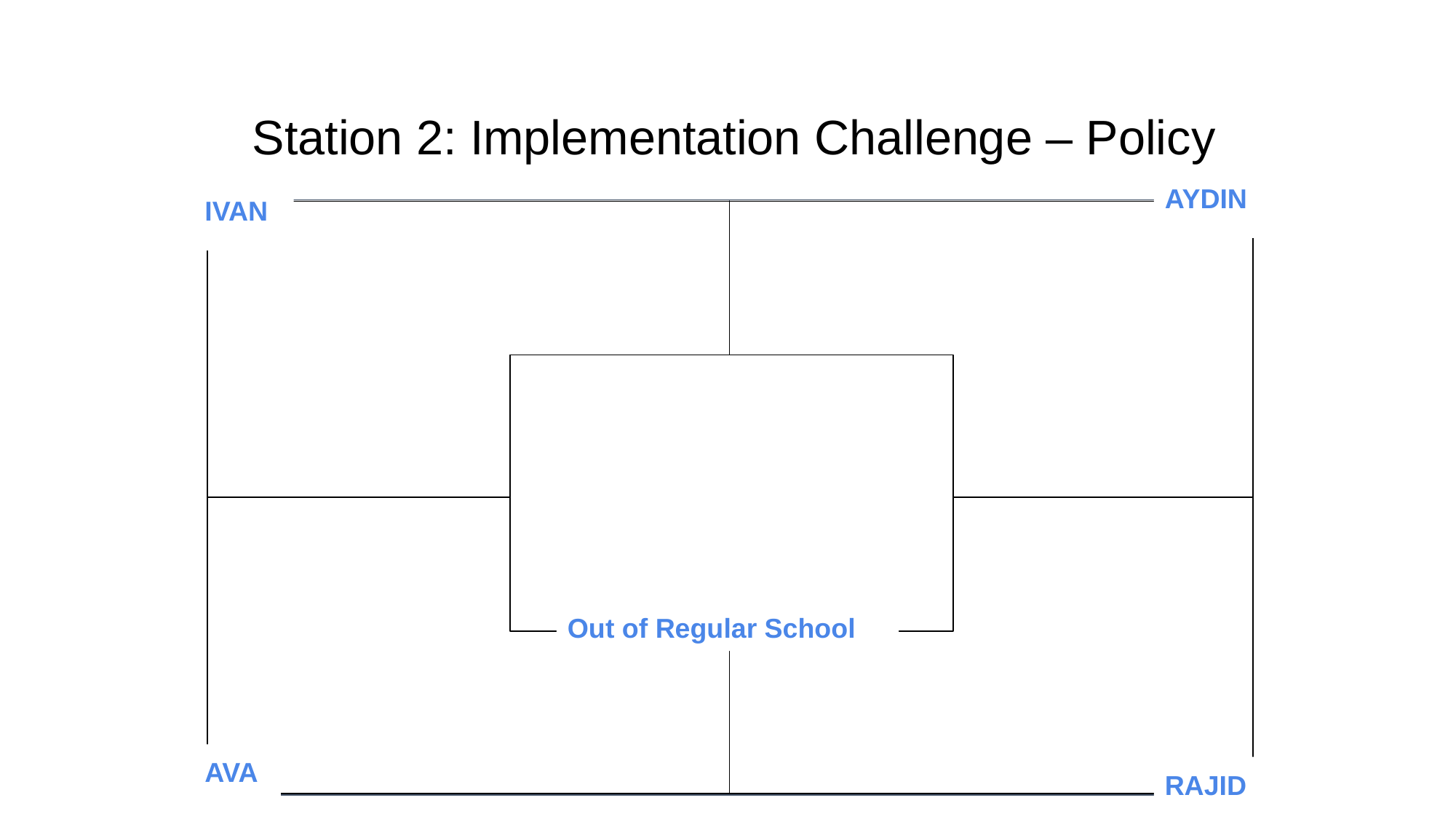

# Station 2: Implementation Challenge – Policy
AYDIN
IVAN

Out of Regular School
AVA
RAJID